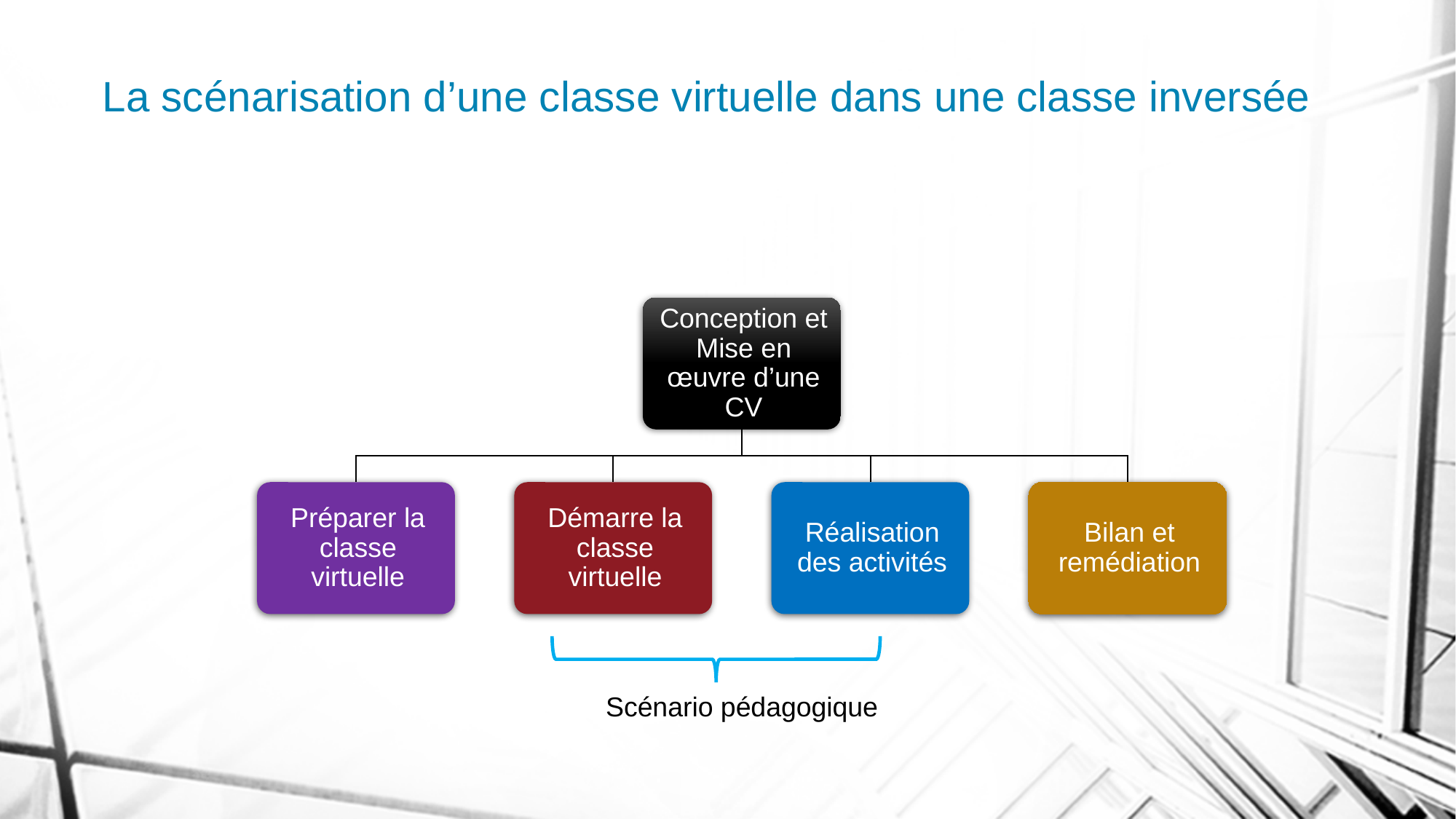

# La scénarisation d’une classe virtuelle dans une classe inversée
Conception et Mise en œuvre d’une CV
Préparer la classe virtuelle
Démarre la classe virtuelle
Réalisation des activités
Bilan et remédiation

Scénario pédagogique